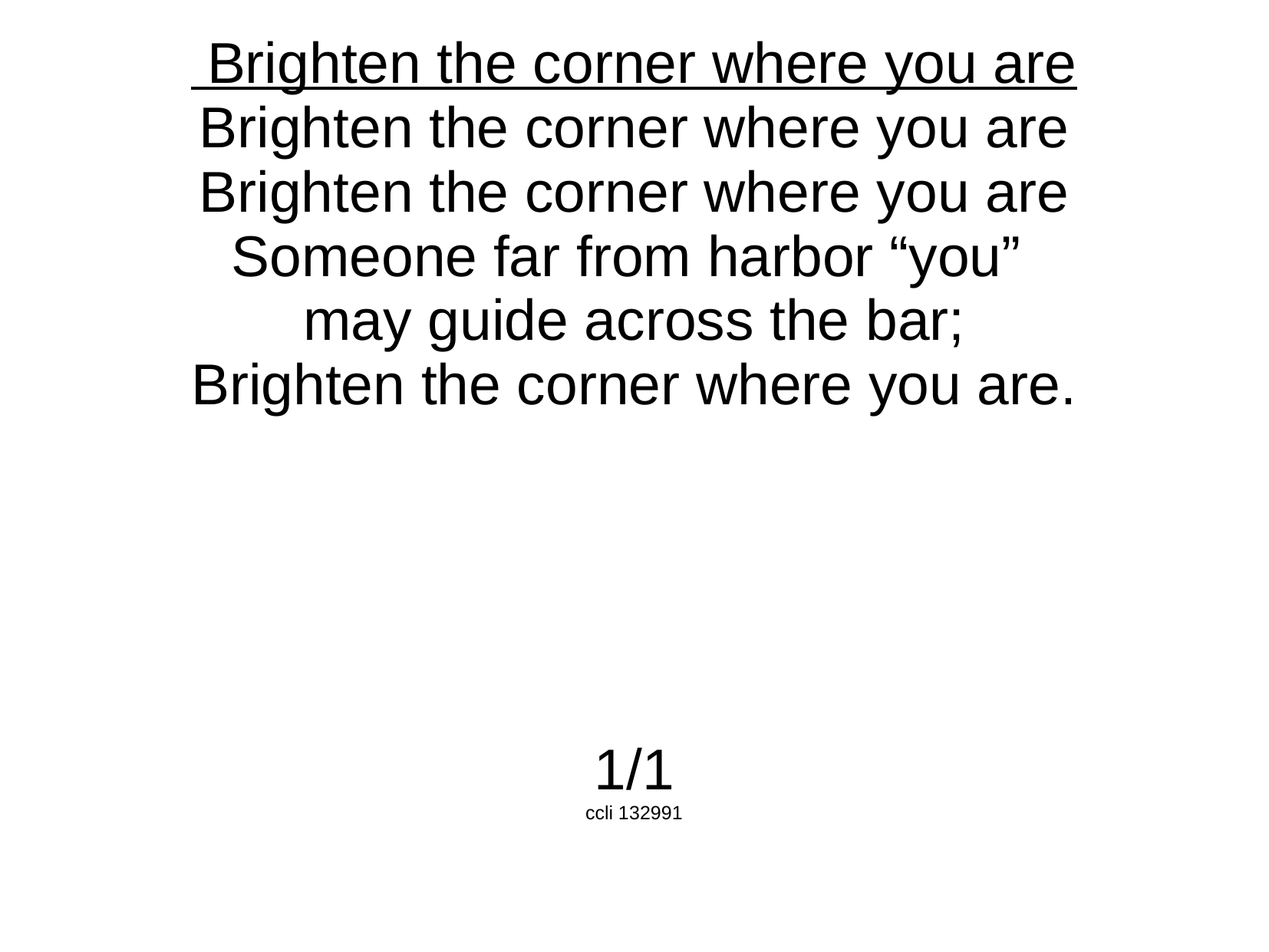

Brighten the corner where you are
Brighten the corner where you are
Brighten the corner where you are
Someone far from harbor “you”
may guide across the bar;
Brighten the corner where you are.

1/1
ccli 132991